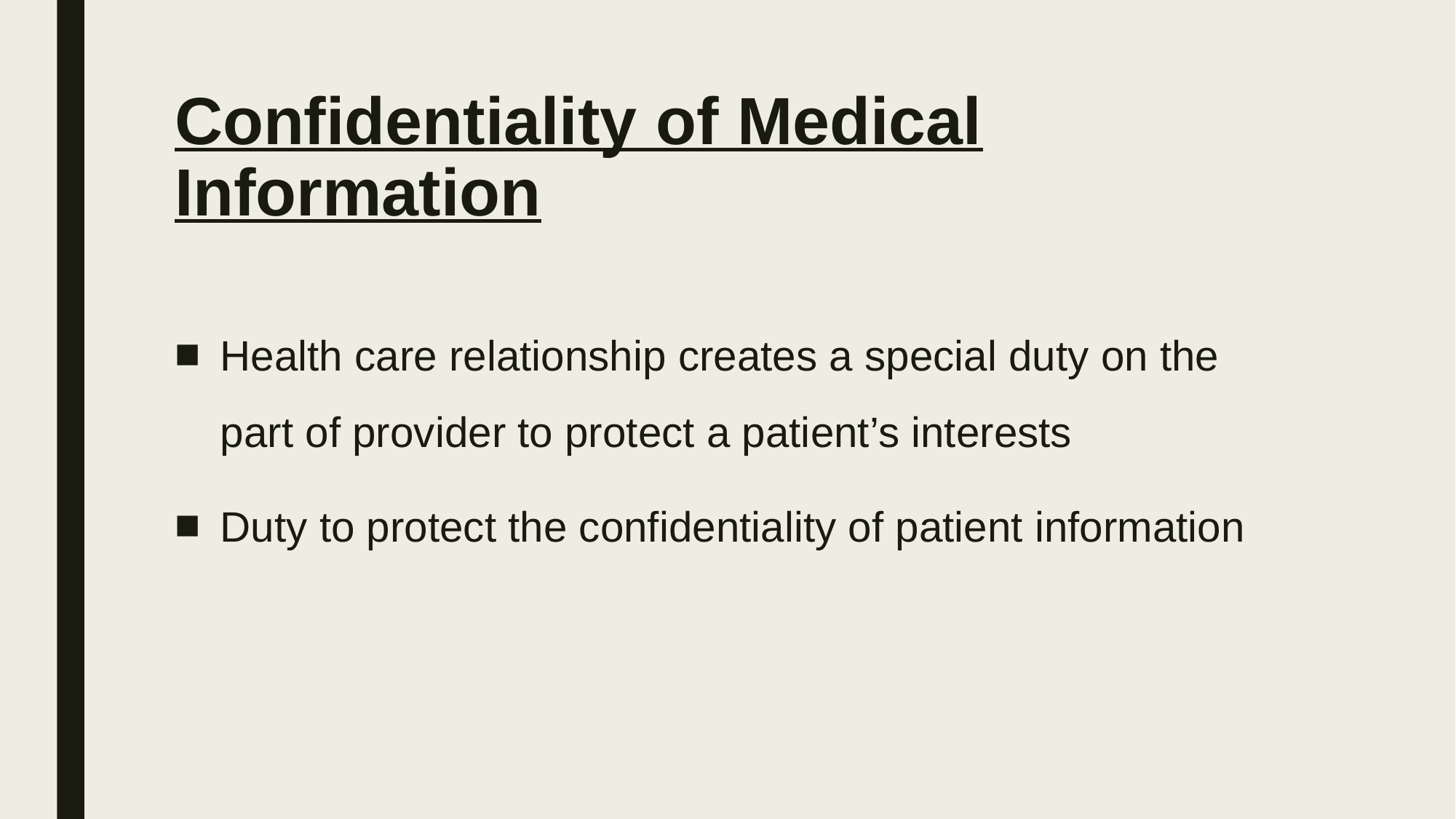

# Confidentiality of Medical Information

Health care relationship creates a special duty on the part of provider to protect a patient’s interests
Duty to protect the confidentiality of patient information